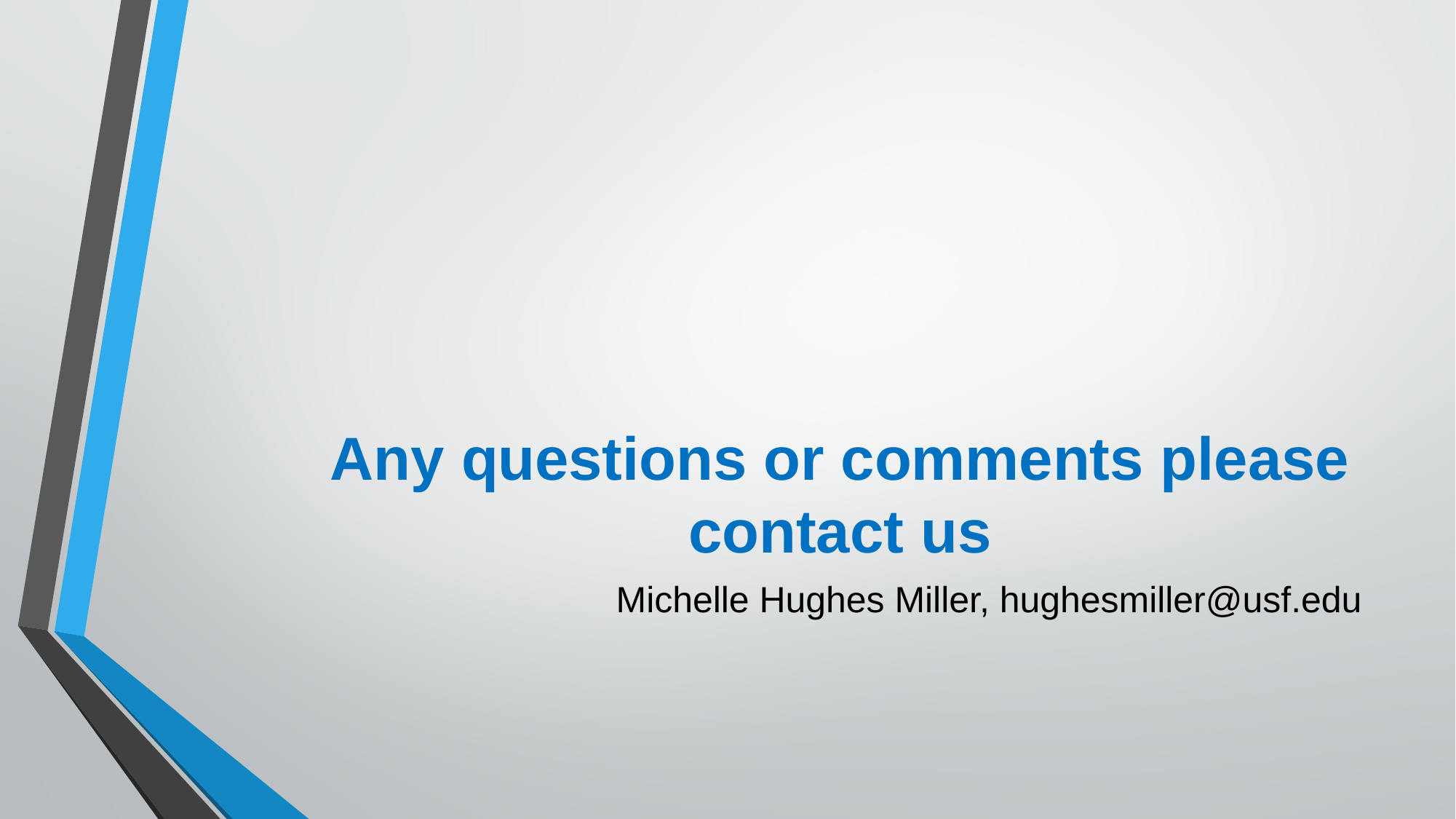

# Any questions or comments please contact us
Michelle Hughes Miller, hughesmiller@usf.edu